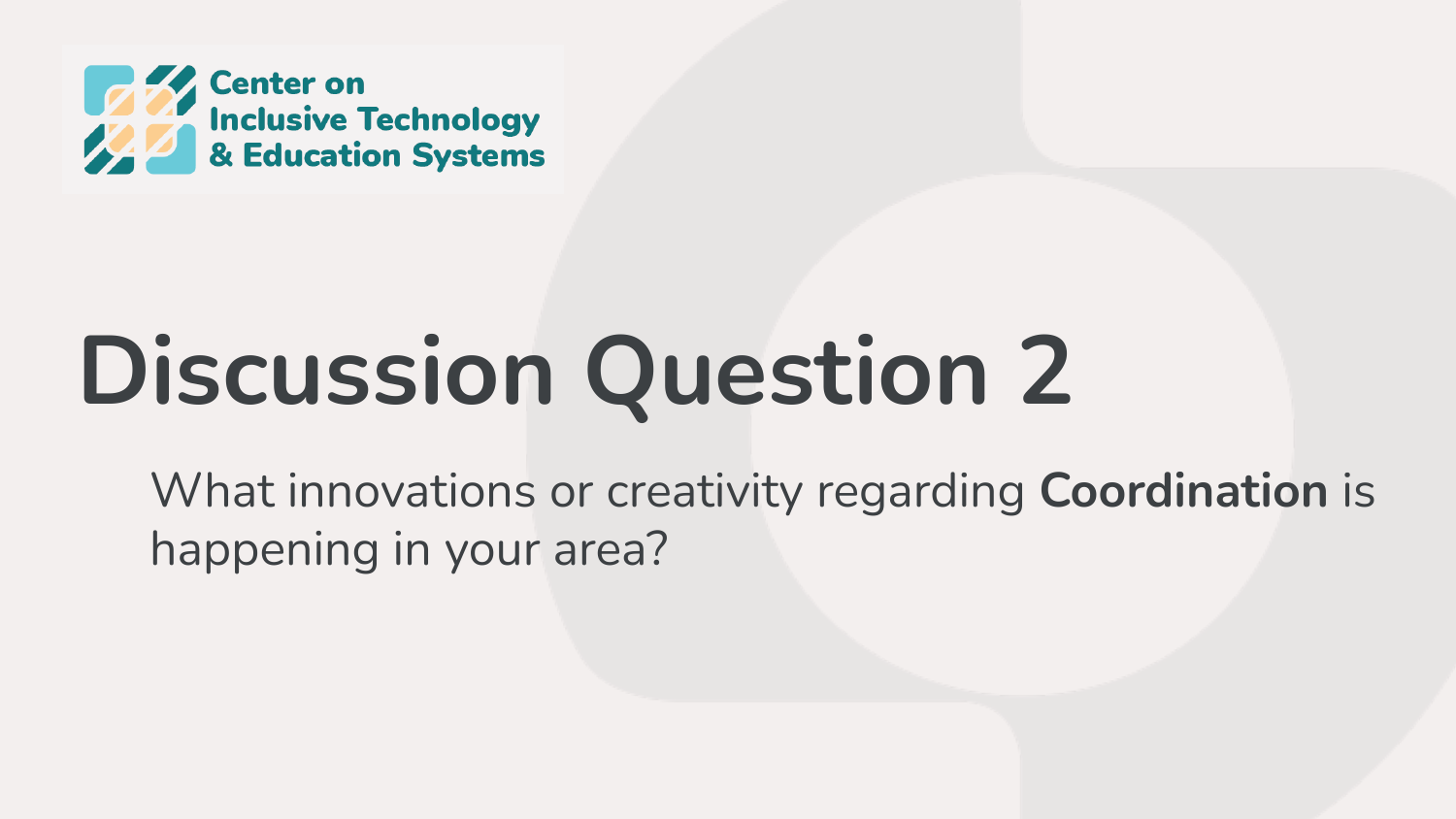

# Discussion Question 2
What innovations or creativity regarding Coordination is happening in your area?